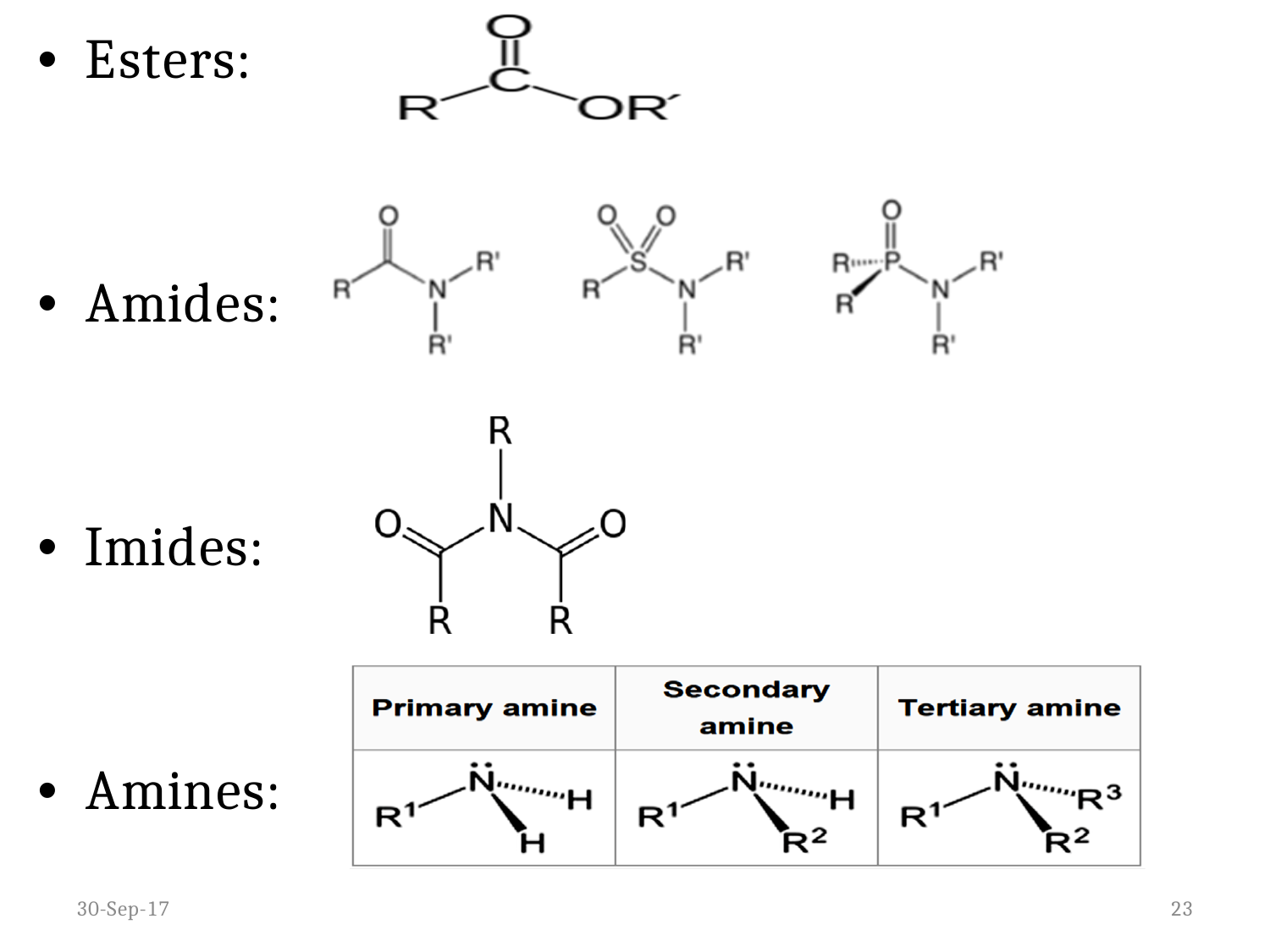

Esters:
•

Amides:
•

Imides:
•

Amines:
•
30-Sep-17
23